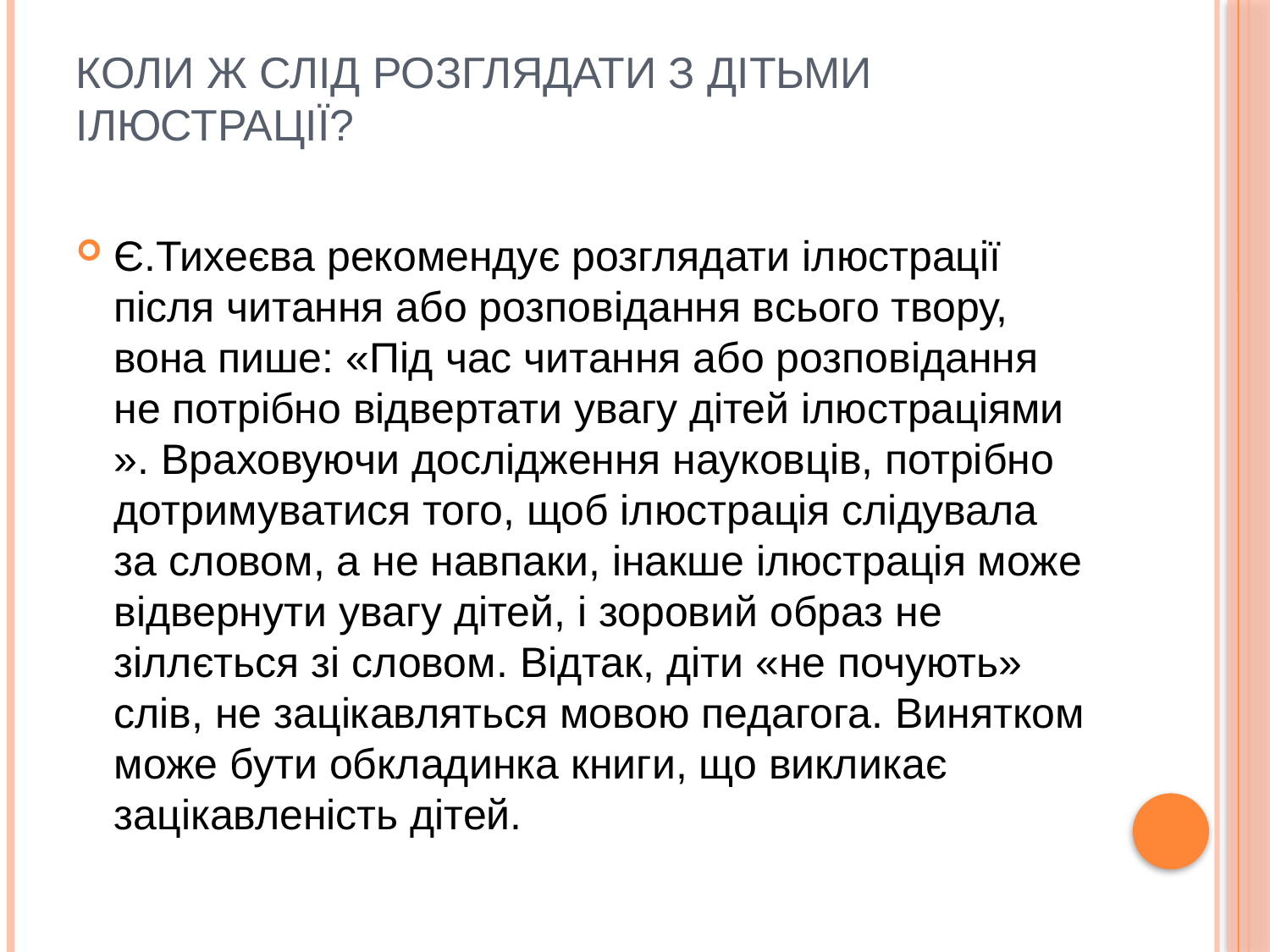

# Коли ж слід розглядати з дітьми ілюстрації?
Є.Тихеєва рекомендує розглядати ілюстрації після читання або розповідання всього твору, вона пише: «Під час читання або розповідання не потрібно відвертати увагу дітей ілюстраціями ». Враховуючи дослідження науковців, потрібно дотримуватися того, щоб ілюстрація слідувала за словом, а не навпаки, інакше ілюстрація може відвернути увагу дітей, і зоровий образ не зіллється зі словом. Відтак, діти «не почують» слів, не зацікавляться мовою педагога. Винятком може бути обкладинка книги, що викликає зацікавленість дітей.